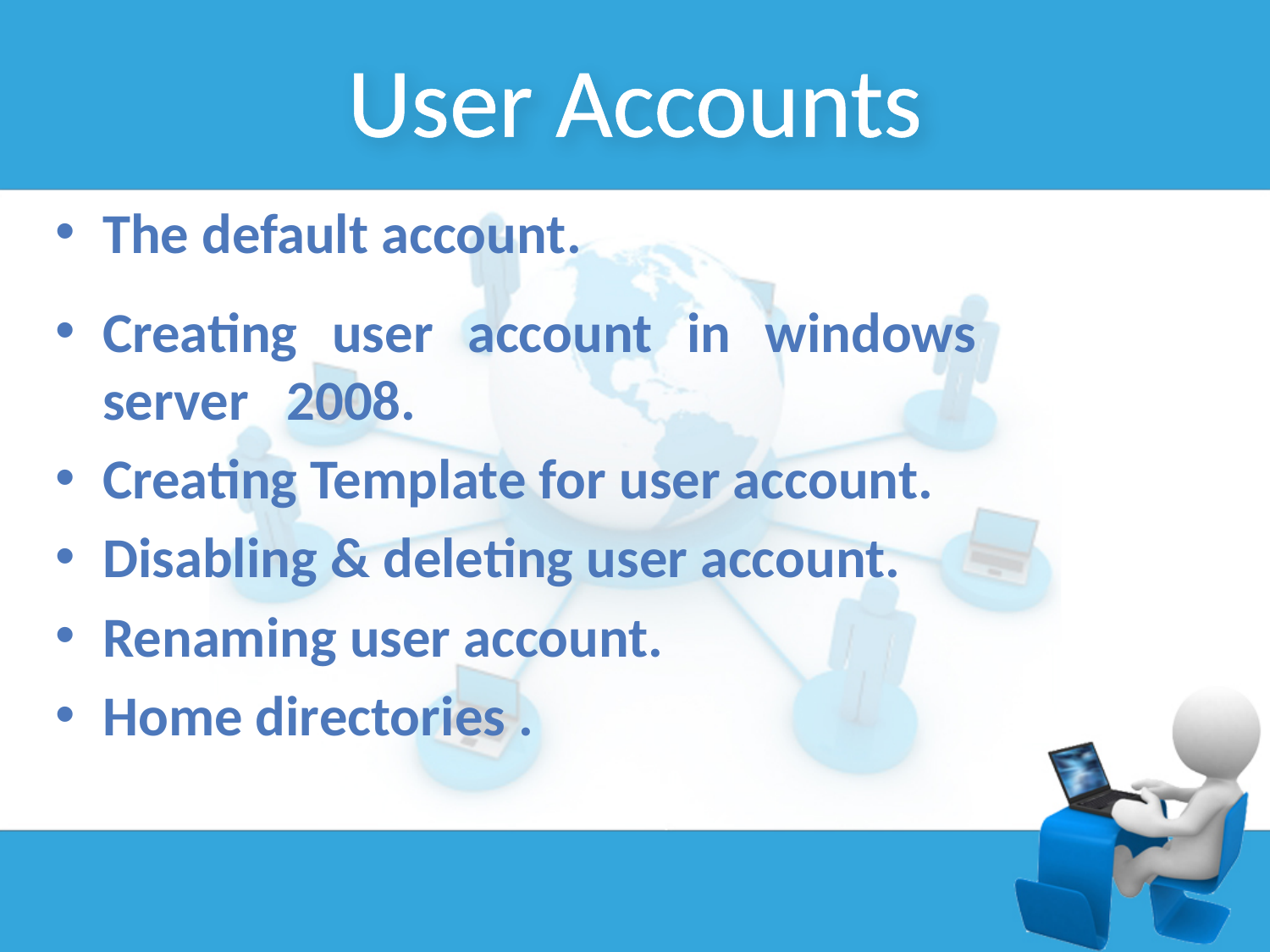

User Accounts
The default account.

Creating user account in windows   server   2008.
Creating Template for user account.
Disabling & deleting user account.
Renaming user account.
Home directories .